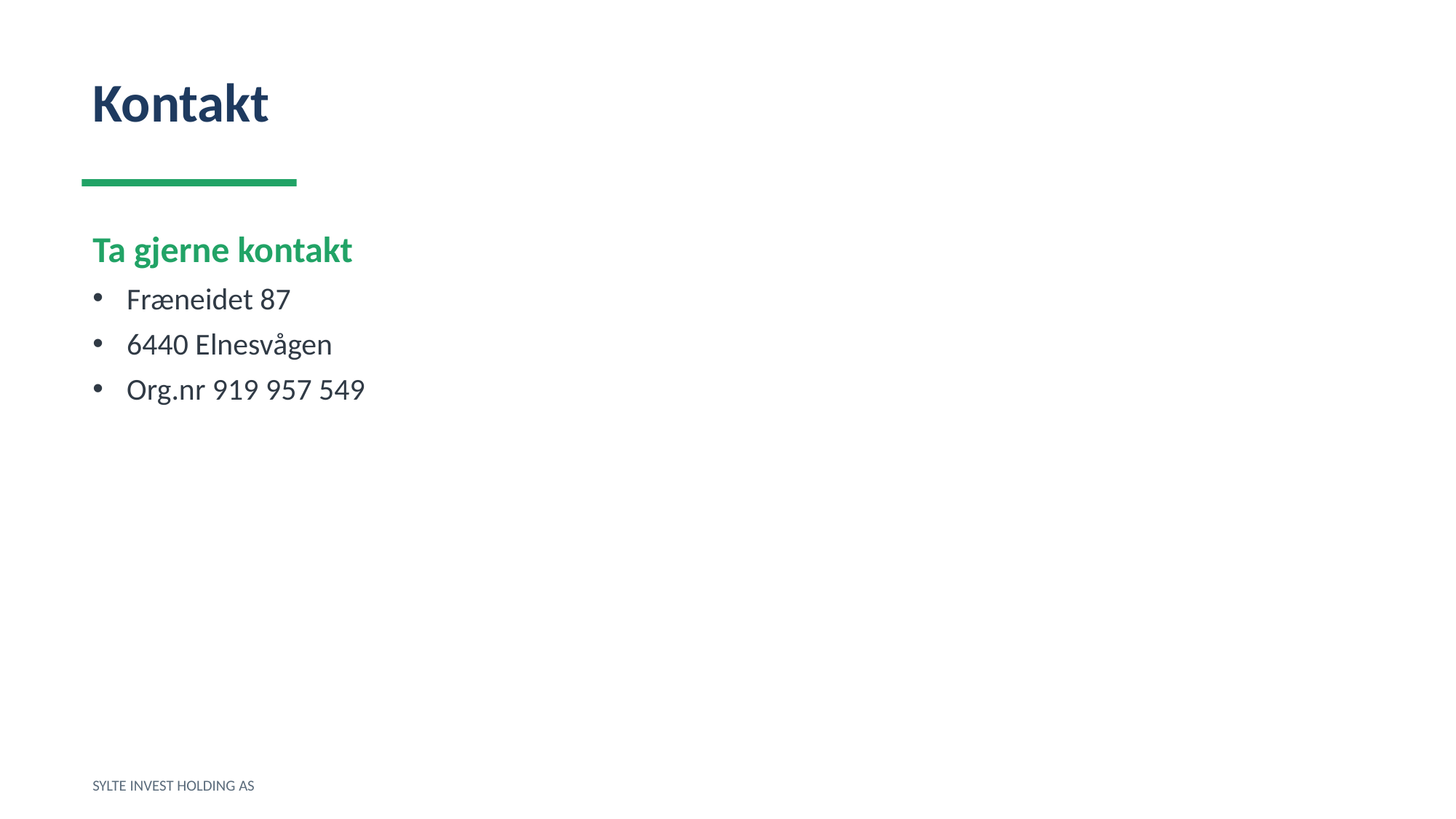

Kontakt

Ta gjerne kontakt
Fræneidet 87
6440 Elnesvågen
Org.nr 919 957 549
SYLTE INVEST HOLDING AS